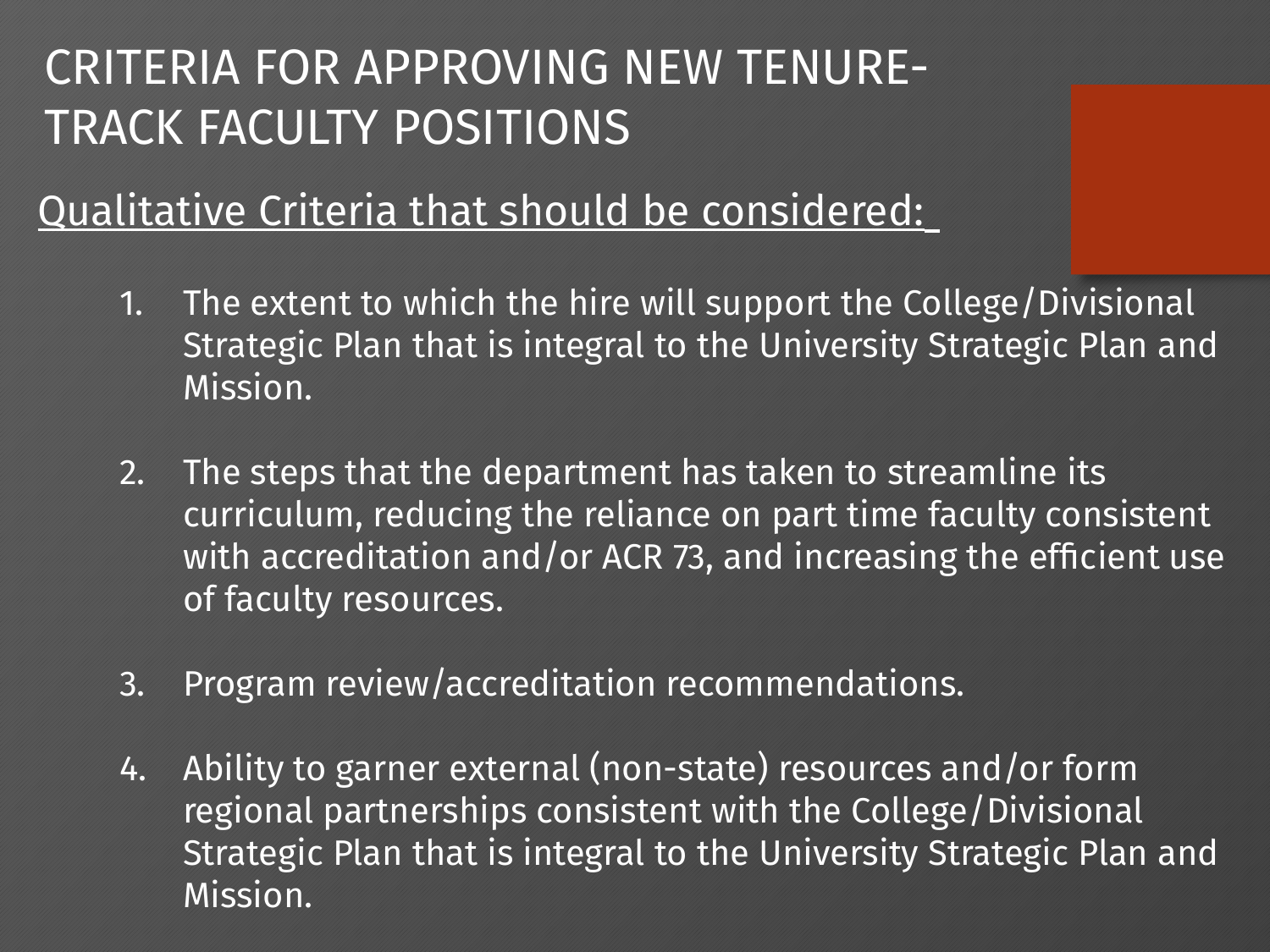

CRITERIA FOR APPROVING NEW TENURE- TRACK FACULTY POSITIONS

   Qualitative Criteria that should be considered:

The extent to which the hire will support the College/Divisional Strategic Plan that is integral to the University Strategic Plan and Mission.

The steps that the department has taken to streamline its curriculum, reducing the reliance on part time faculty consistent with accreditation and/or ACR 73, and increasing the efficient use of faculty resources.

Program review/accreditation recommendations.

Ability to garner external (non-state) resources and/or form regional partnerships consistent with the College/Divisional Strategic Plan that is integral to the University Strategic Plan and Mission.